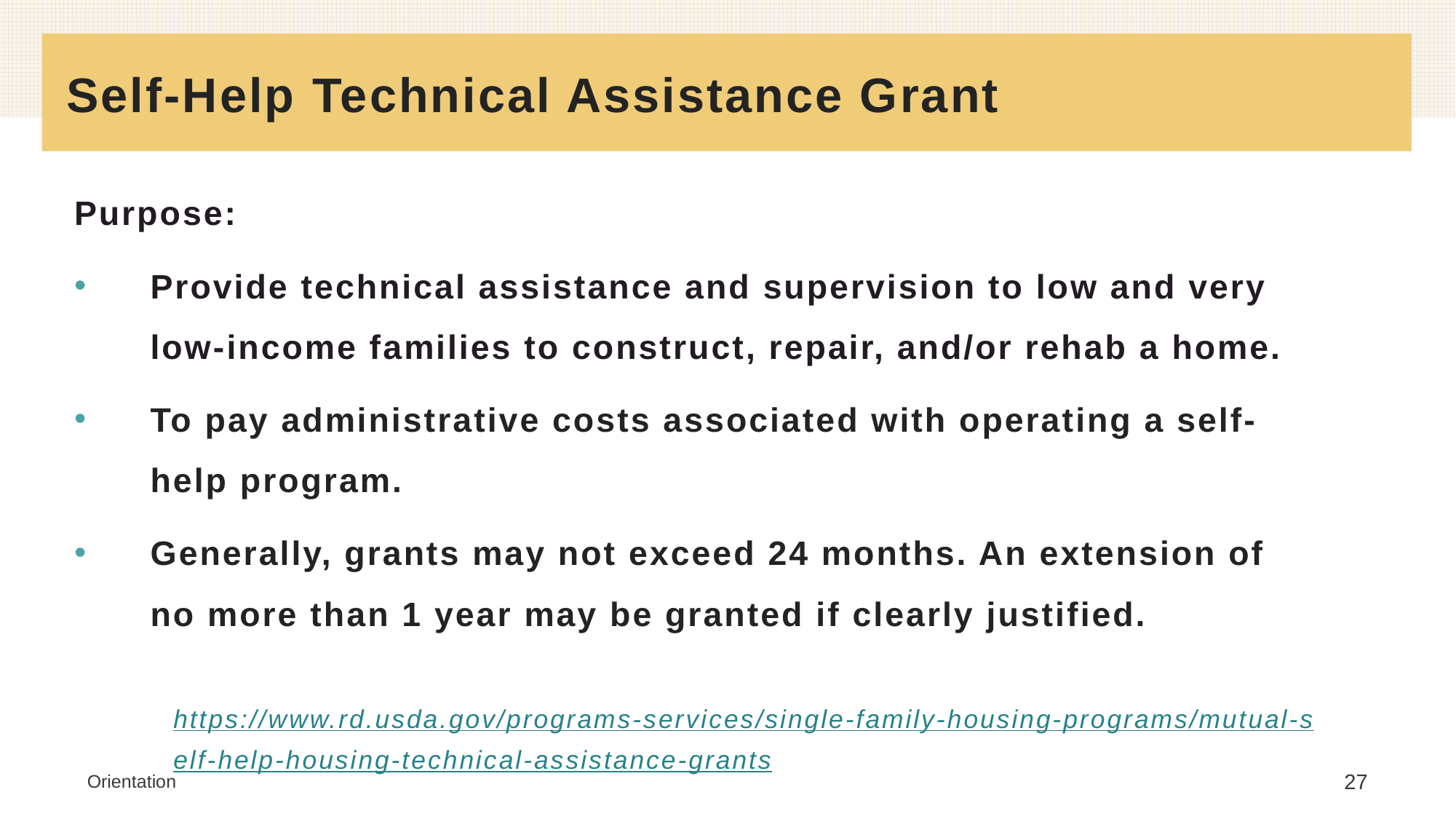

# Self-Help Technical Assistance Grant
Purpose:
Provide technical assistance and supervision to low and very low-income families to construct, repair, and/or rehab a home.
To pay administrative costs associated with operating a self-help program.
Generally, grants may not exceed 24 months. An extension of no more than 1 year may be granted if clearly justified.

https://www.rd.usda.gov/programs-services/single-family-housing-programs/mutual-self-help-housing-technical-assistance-grants

Orientation
27